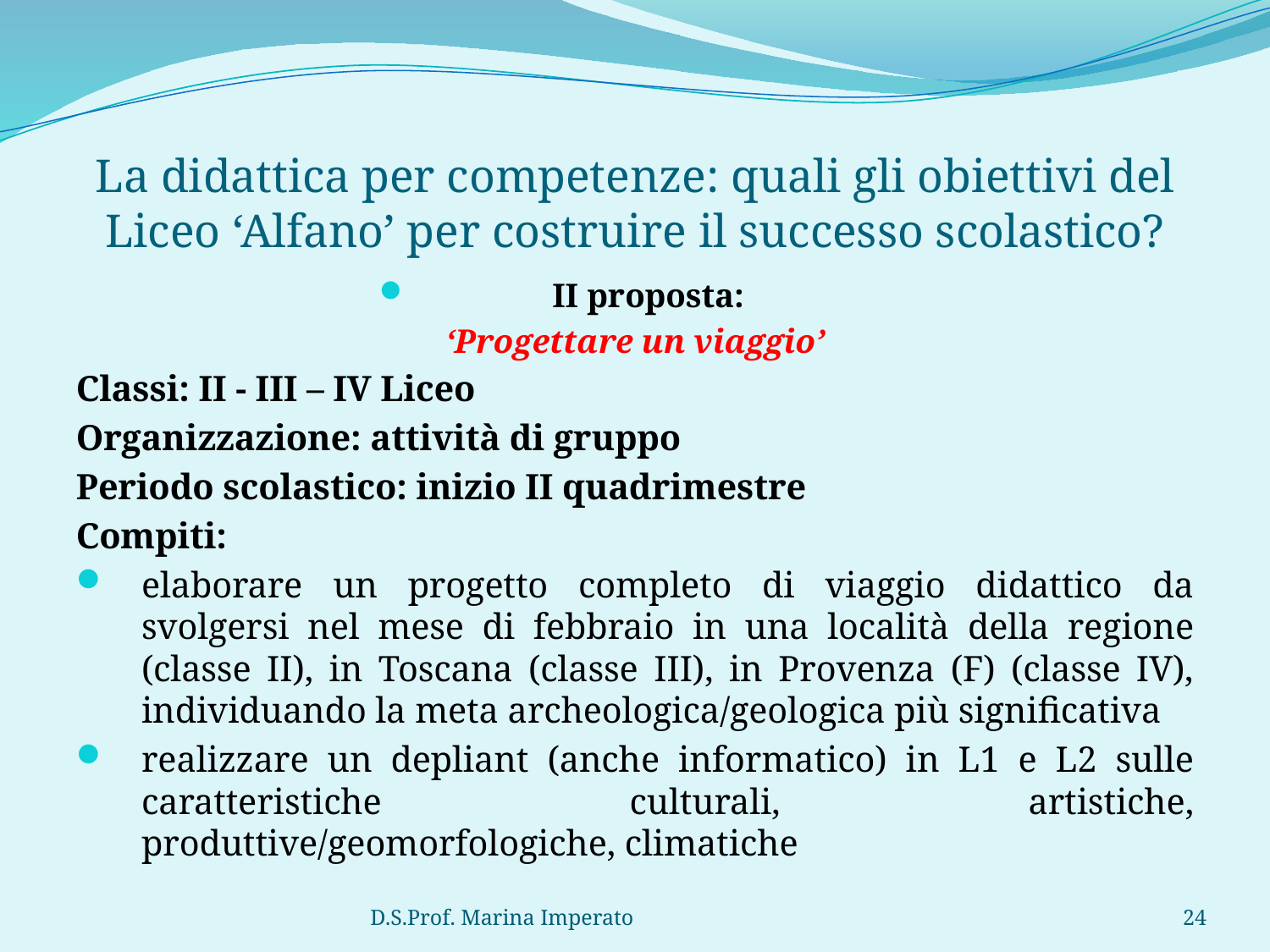

# La didattica per competenze: quali gli obiettivi del Liceo ‘Alfano’ per costruire il successo scolastico?
II proposta:
‘Progettare un viaggio’
Classi: II - III – IV Liceo
Organizzazione: attività di gruppo
Periodo scolastico: inizio II quadrimestre
Compiti:
elaborare un progetto completo di viaggio didattico da svolgersi nel mese di febbraio in una località della regione (classe II), in Toscana (classe III), in Provenza (F) (classe IV), individuando la meta archeologica/geologica più significativa
realizzare un depliant (anche informatico) in L1 e L2 sulle caratteristiche culturali, artistiche, produttive/geomorfologiche, climatiche

D.S.Prof. Marina Imperato
24